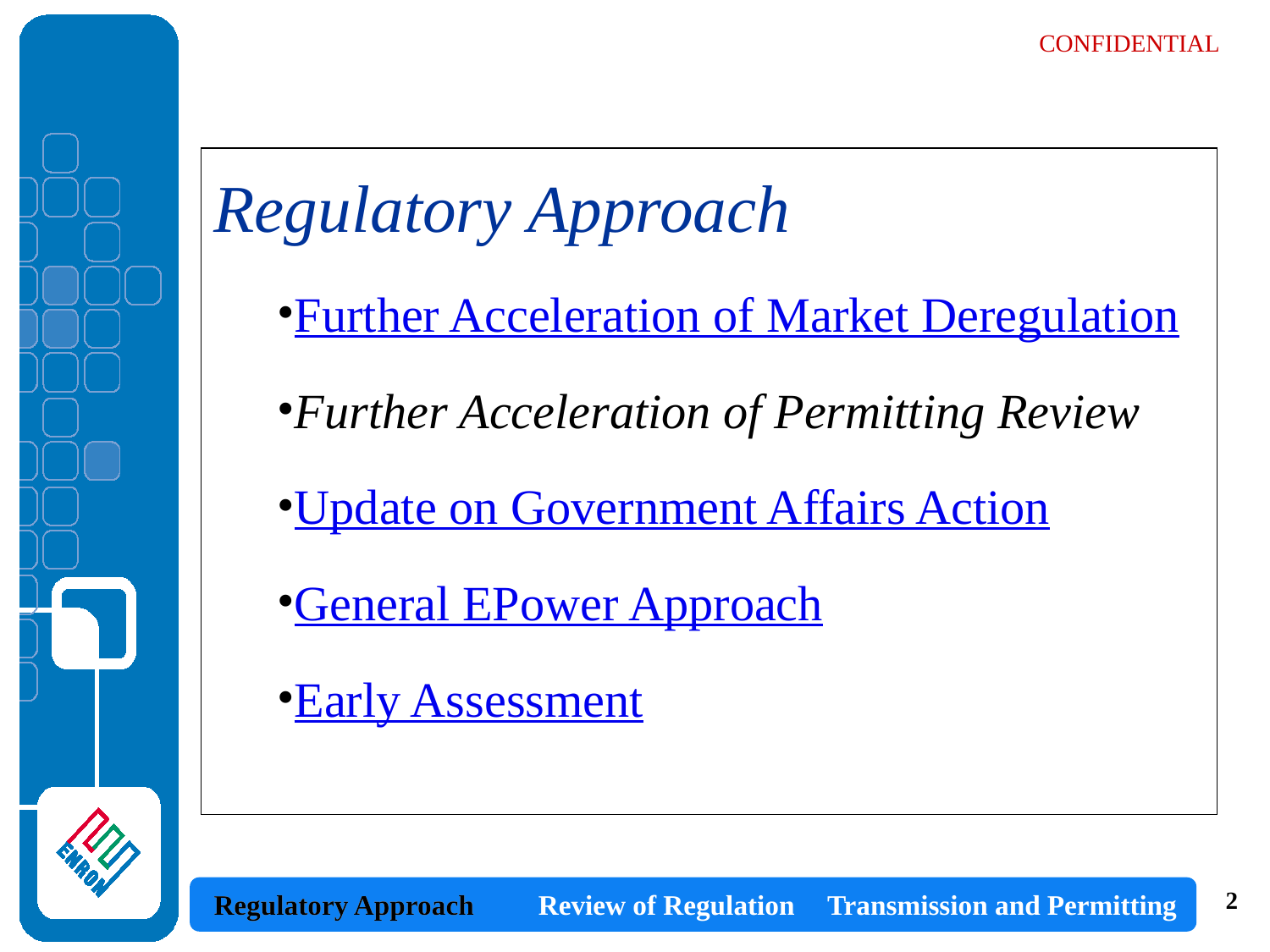

Regulatory Approach
Further Acceleration of Market Deregulation
Further Acceleration of Permitting Review
Update on Government Affairs Action
General EPower Approach
Early Assessment
2
Regulatory Approach